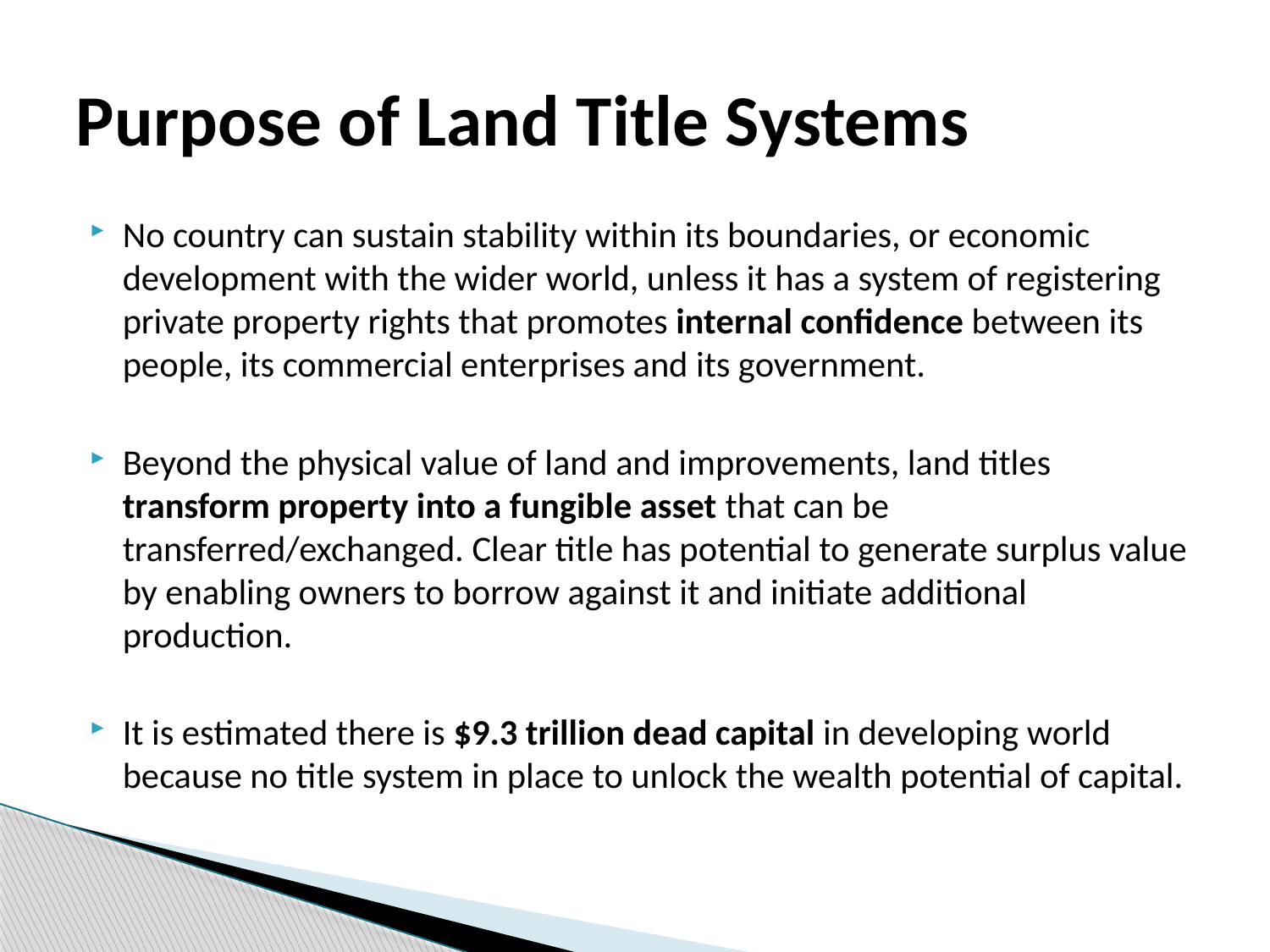

# Purpose of Land Title Systems
No country can sustain stability within its boundaries, or economic development with the wider world, unless it has a system of registering private property rights that promotes internal confidence between its people, its commercial enterprises and its government.

Beyond the physical value of land and improvements, land titles transform property into a fungible asset that can be transferred/exchanged. Clear title has potential to generate surplus value by enabling owners to borrow against it and initiate additional production.

It is estimated there is $9.3 trillion dead capital in developing world because no title system in place to unlock the wealth potential of capital.